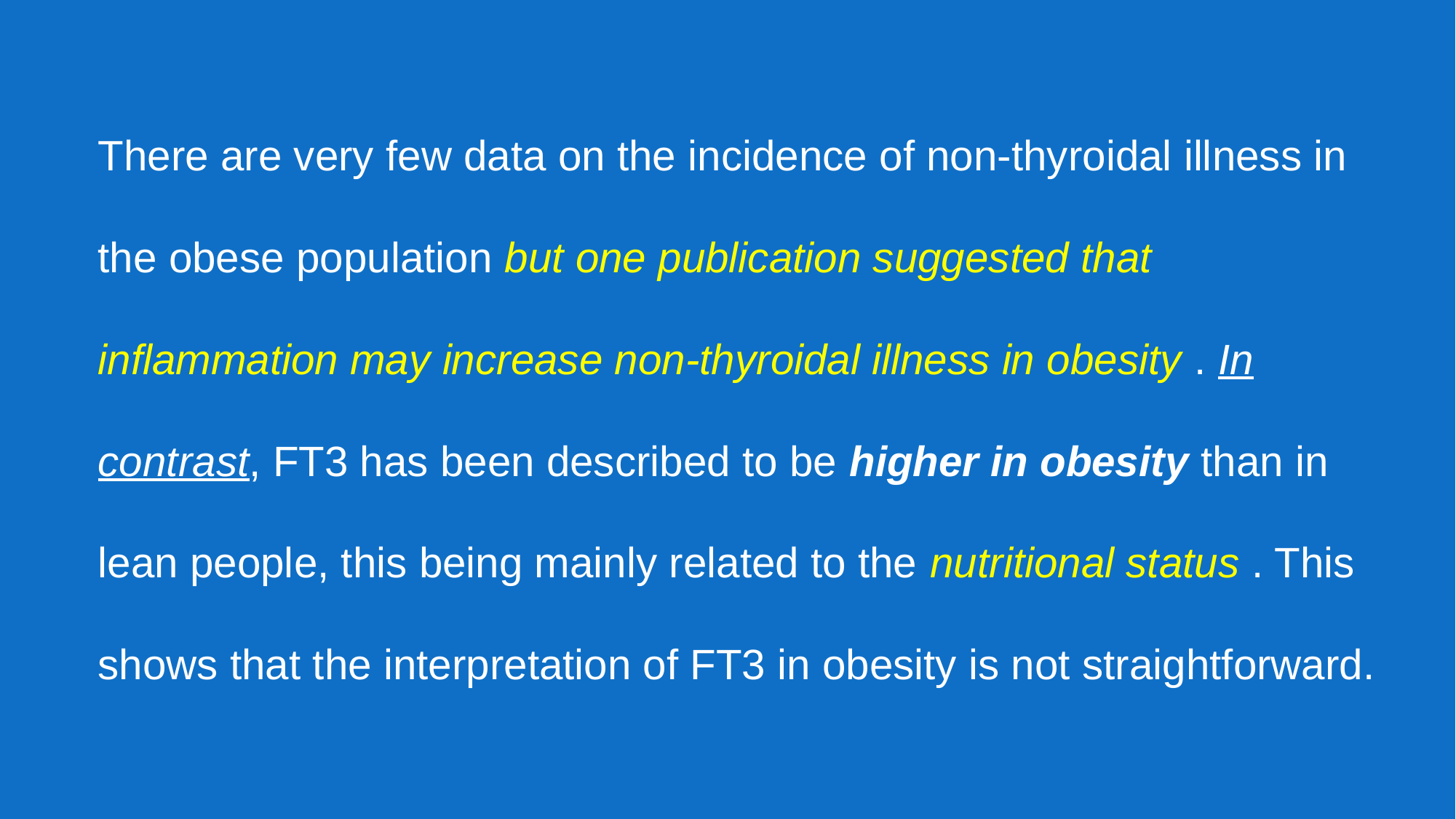

There are very few data on the incidence of non-thyroidal illness in the obese population but one publication suggested that inflammation may increase non-thyroidal illness in obesity . In contrast, FT3 has been described to be higher in obesity than in lean people, this being mainly related to the nutritional status . This shows that the interpretation of FT3 in obesity is not straightforward.